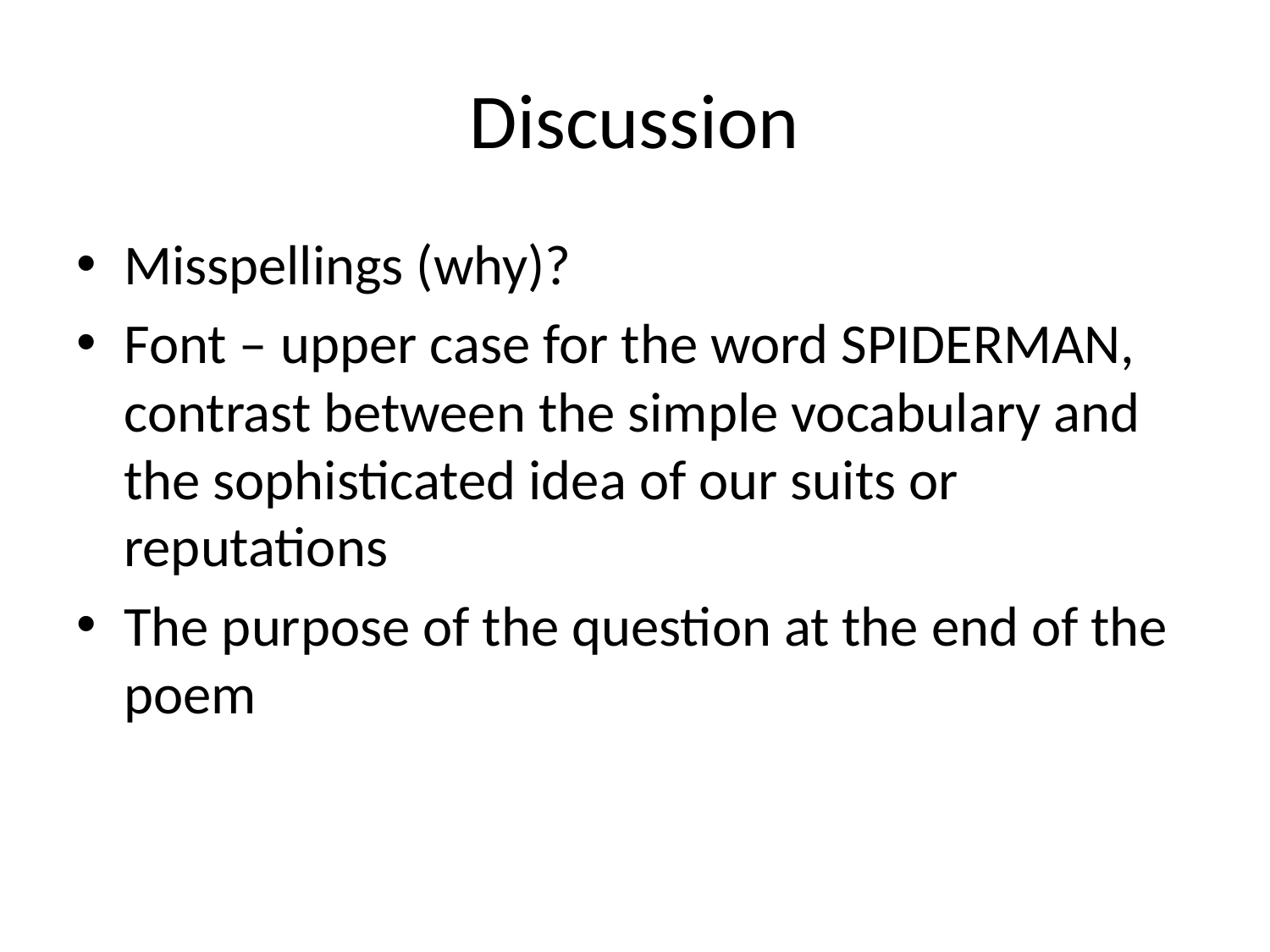

# Discussion
Misspellings (why)?
Font – upper case for the word SPIDERMAN, contrast between the simple vocabulary and the sophisticated idea of our suits or reputations
The purpose of the question at the end of the poem